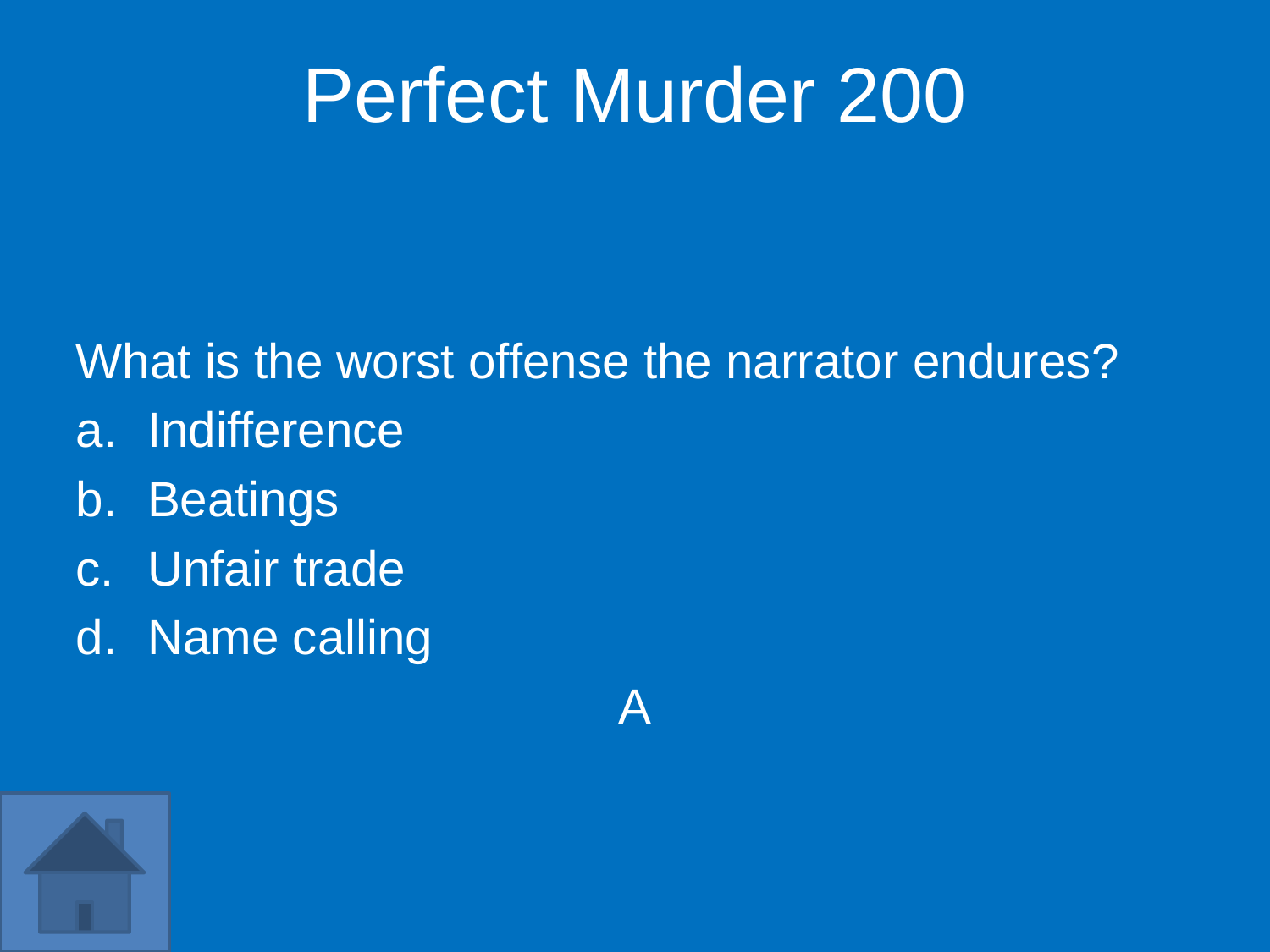

Perfect Murder 200

What is the worst offense the narrator endures?
Indifference
Beatings
Unfair trade
Name calling
A